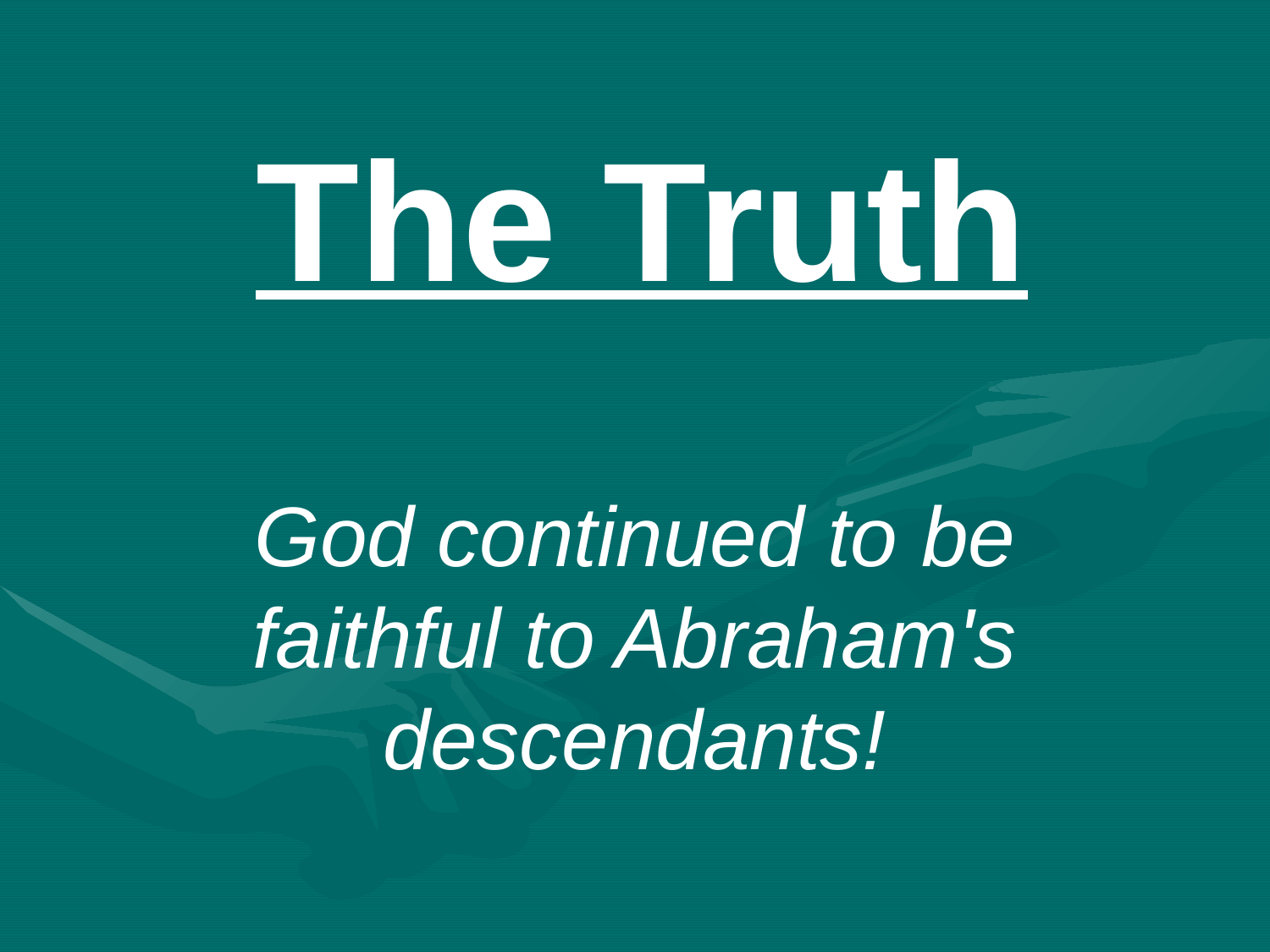

The Truth

God continued to be faithful to Abraham's descendants!